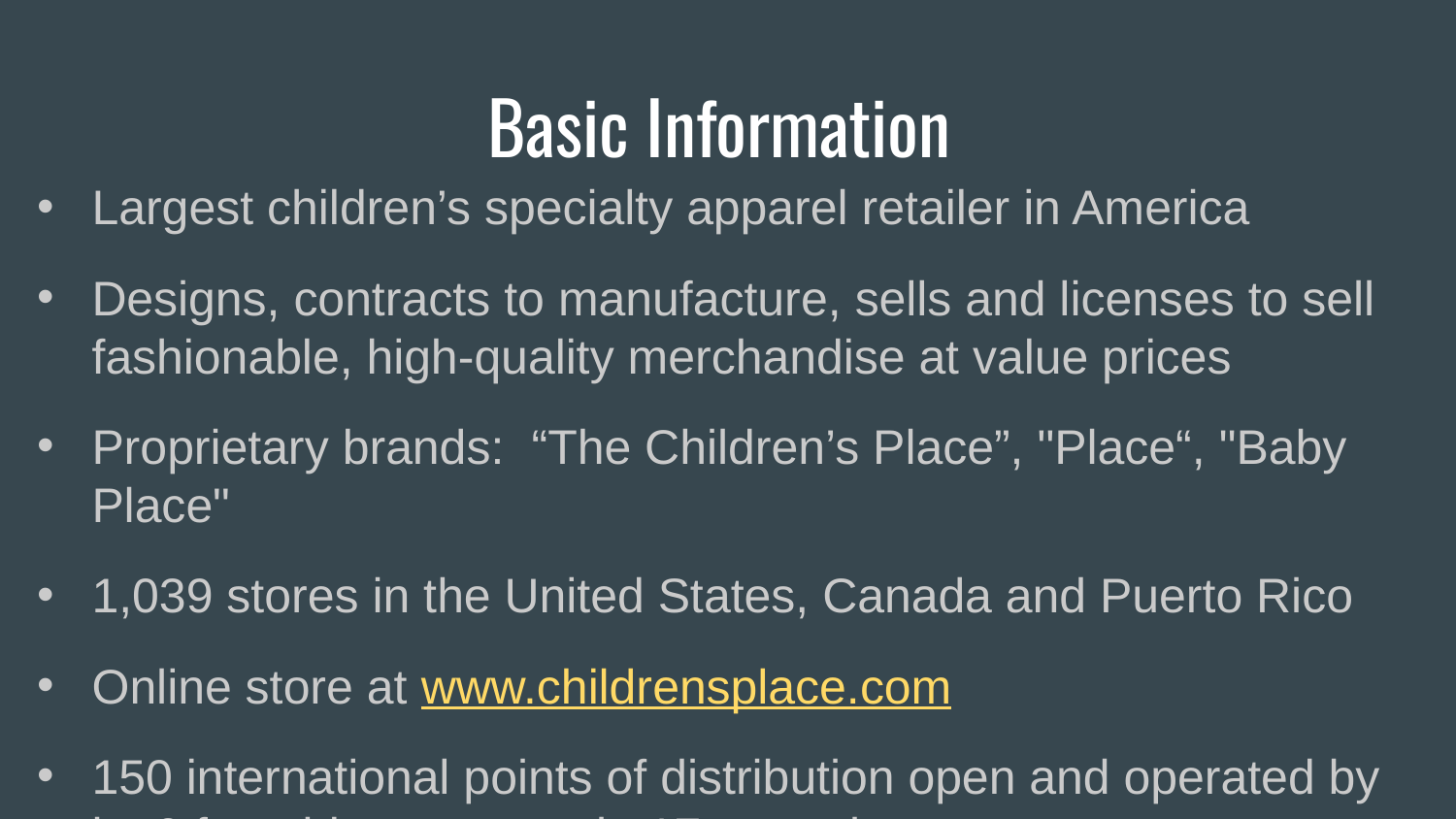

# Basic Information
Largest children’s specialty apparel retailer in America
Designs, contracts to manufacture, sells and licenses to sell fashionable, high-quality merchandise at value prices
Proprietary brands:  “The Children’s Place”, "Place“, "Baby Place"
1,039 stores in the United States, Canada and Puerto Rico
Online store at www.childrensplace.com
150 international points of distribution open and operated by its 6 franchise partners in 17 countries.